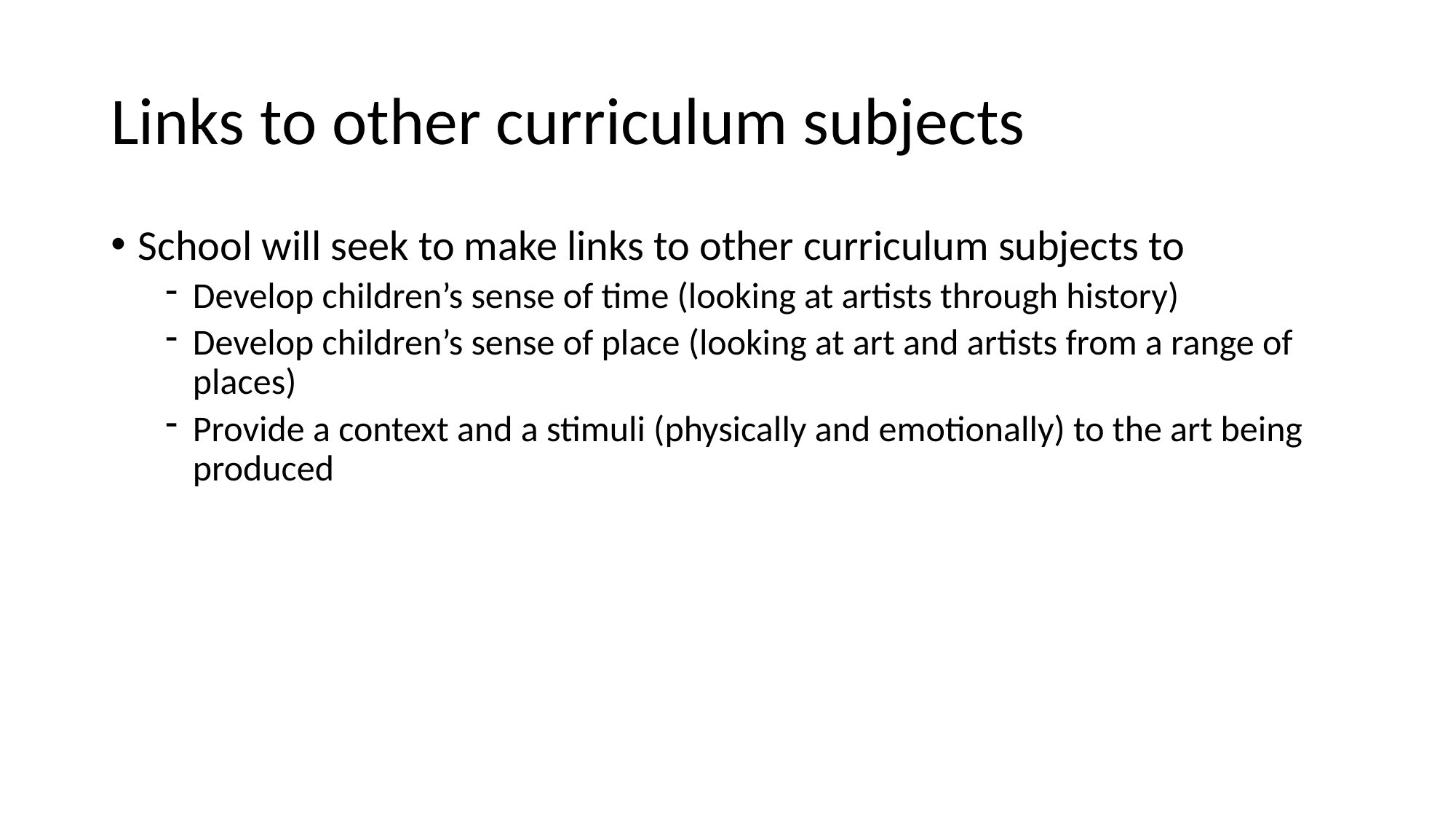

# Links to other curriculum subjects
School will seek to make links to other curriculum subjects to
Develop children’s sense of time (looking at artists through history)
Develop children’s sense of place (looking at art and artists from a range of places)
Provide a context and a stimuli (physically and emotionally) to the art being produced